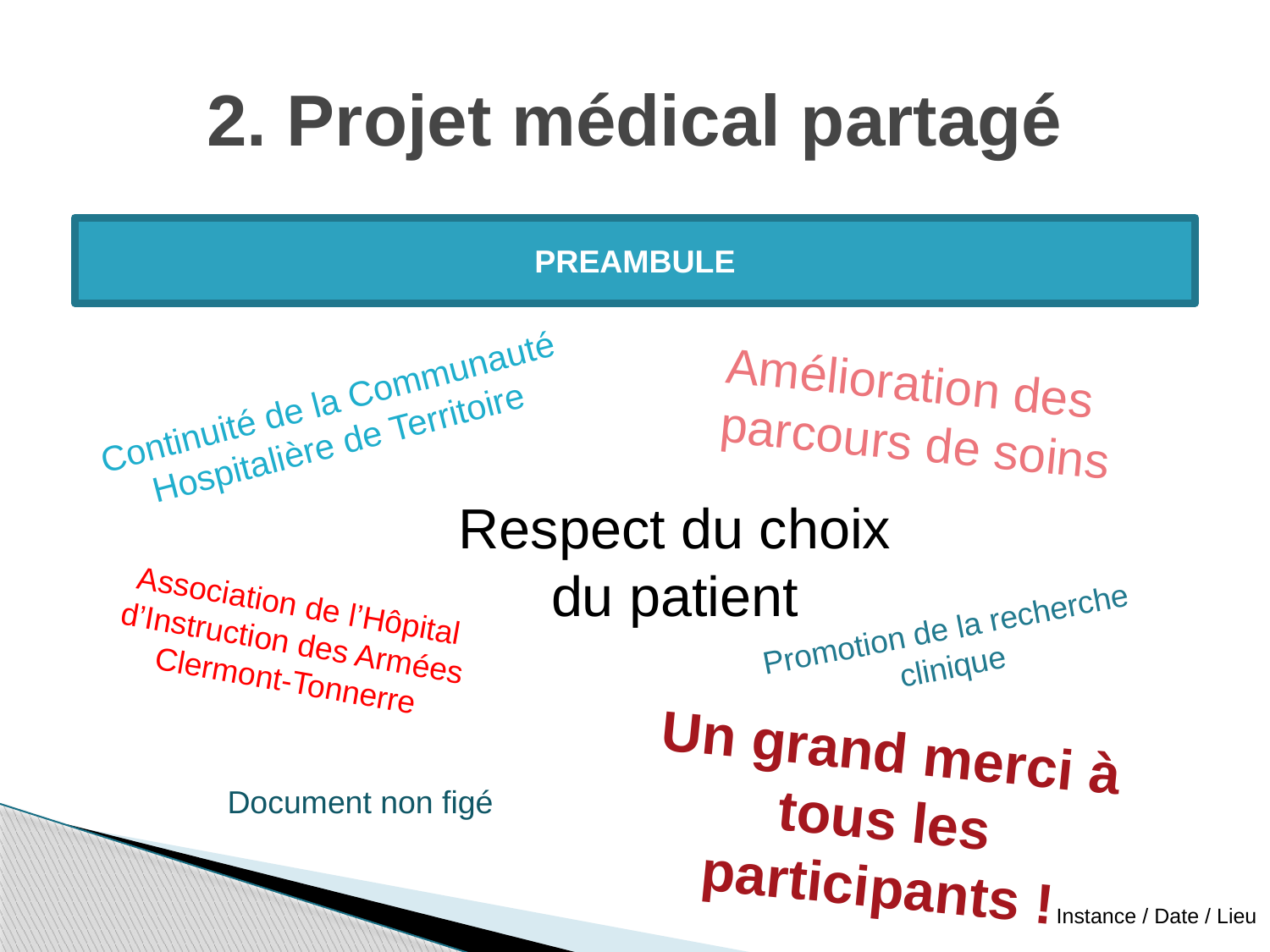

# 2. Projet médical partagé
PREAMBULE
Amélioration des parcours de soins
Continuité de la Communauté Hospitalière de Territoire
Respect du choix du patient
Association de l’Hôpital d’Instruction des Armées Clermont-Tonnerre
Promotion de la recherche clinique
Un grand merci à tous les participants !
Document non figé
Instance / Date / Lieu